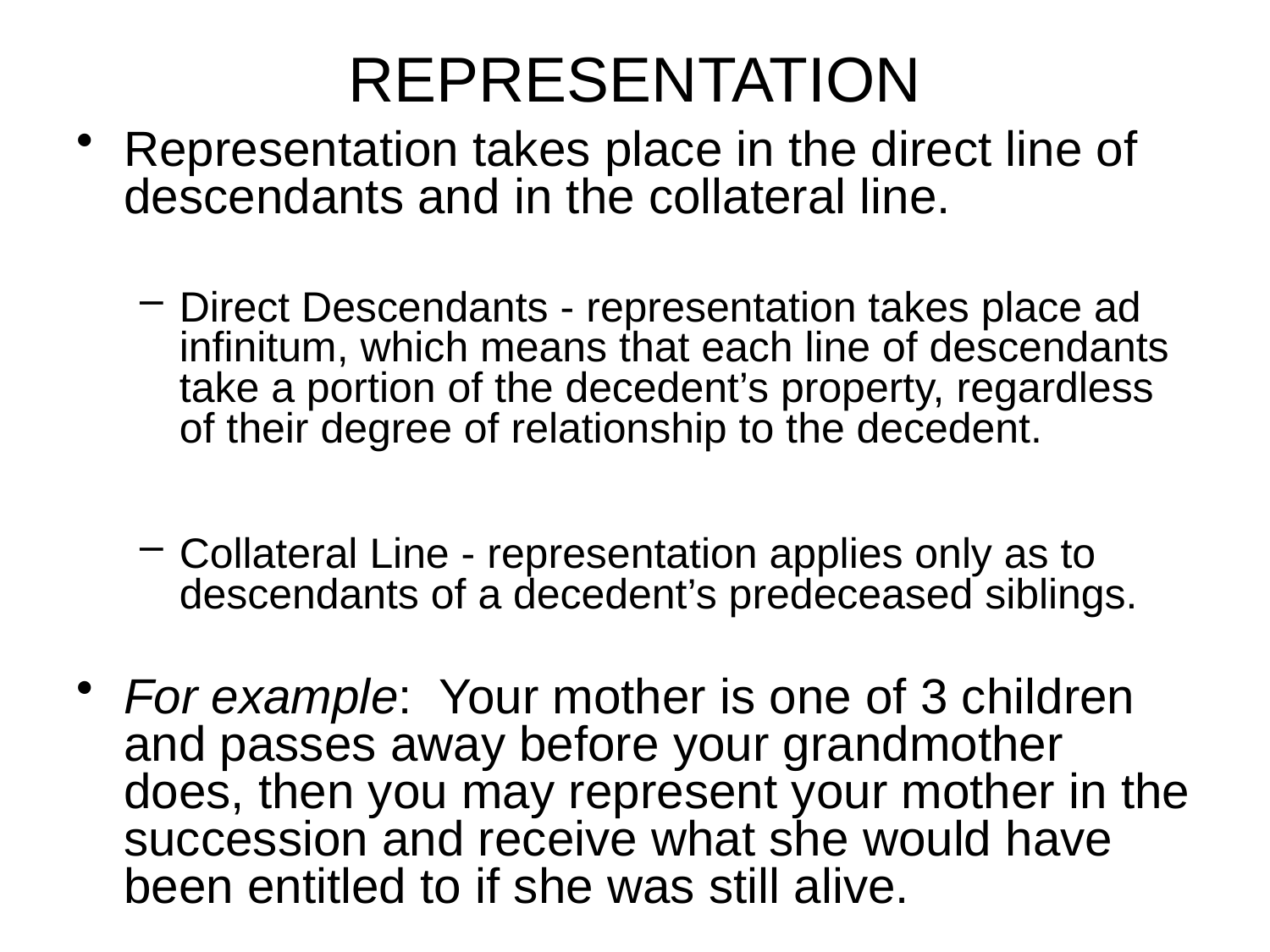

# REPRESENTATION
Representation takes place in the direct line of descendants and in the collateral line.

Direct Descendants - representation takes place ad infinitum, which means that each line of descendants take a portion of the decedent’s property, regardless of their degree of relationship to the decedent.

Collateral Line - representation applies only as to descendants of a decedent’s predeceased siblings.

For example:  Your mother is one of 3 children and passes away before your grandmother does, then you may represent your mother in the succession and receive what she would have been entitled to if she was still alive.